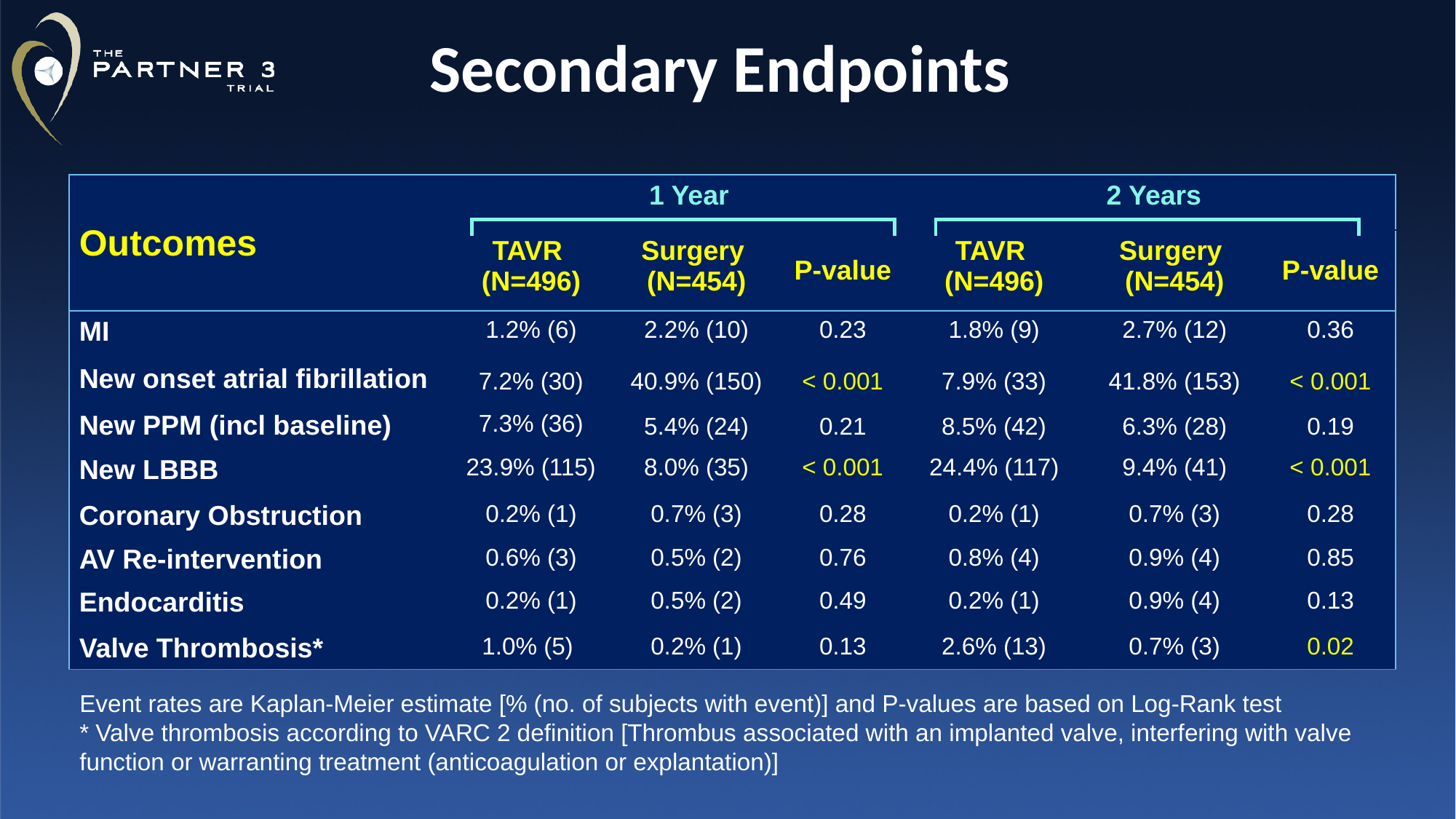

# Secondary Endpoints
| Outcomes | 1 Year |  |  | 2 Years |  |  |
| --- | --- | --- | --- | --- | --- | --- |
|  | TAVR (N=496) | Surgery (N=454) | P-value | TAVR (N=496) | Surgery (N=454) | P-value |
| MI | 1.2% (6) | 2.2% (10) | 0.23 | 1.8% (9) | 2.7% (12) | 0.36 |
| New onset atrial fibrillation | 7.2% (30) | 40.9% (150) | < 0.001 | 7.9% (33) | 41.8% (153) | < 0.001 |
| New PPM (incl baseline) | 7.3% (36) | 5.4% (24) | 0.21 | 8.5% (42) | 6.3% (28) | 0.19 |
| New LBBB | 23.9% (115) | 8.0% (35) | < 0.001 | 24.4% (117) | 9.4% (41) | < 0.001 |
| Coronary Obstruction | 0.2% (1) | 0.7% (3) | 0.28 | 0.2% (1) | 0.7% (3) | 0.28 |
| AV Re-intervention | 0.6% (3) | 0.5% (2) | 0.76 | 0.8% (4) | 0.9% (4) | 0.85 |
| Endocarditis | 0.2% (1) | 0.5% (2) | 0.49 | 0.2% (1) | 0.9% (4) | 0.13 |
| Valve Thrombosis\* | 1.0% (5) | 0.2% (1) | 0.13 | 2.6% (13) | 0.7% (3) | 0.02 |
Event rates are Kaplan-Meier estimate [% (no. of subjects with event)] and P-values are based on Log-Rank test
* Valve thrombosis according to VARC 2 definition [Thrombus associated with an implanted valve, interfering with valve function or warranting treatment (anticoagulation or explantation)]